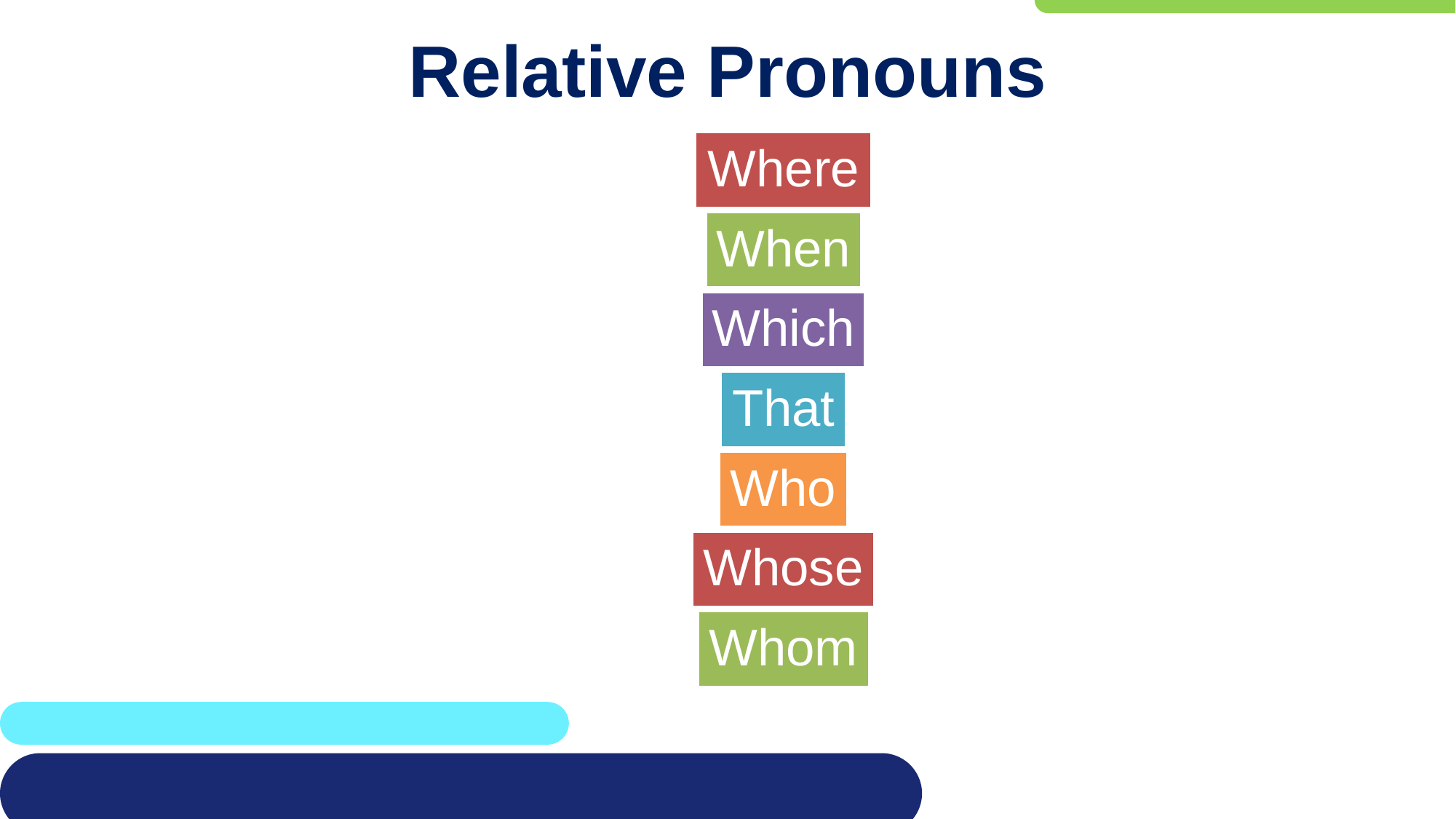

# Relative Pronouns
Where
When
Which
That
Who
Whose
Whom